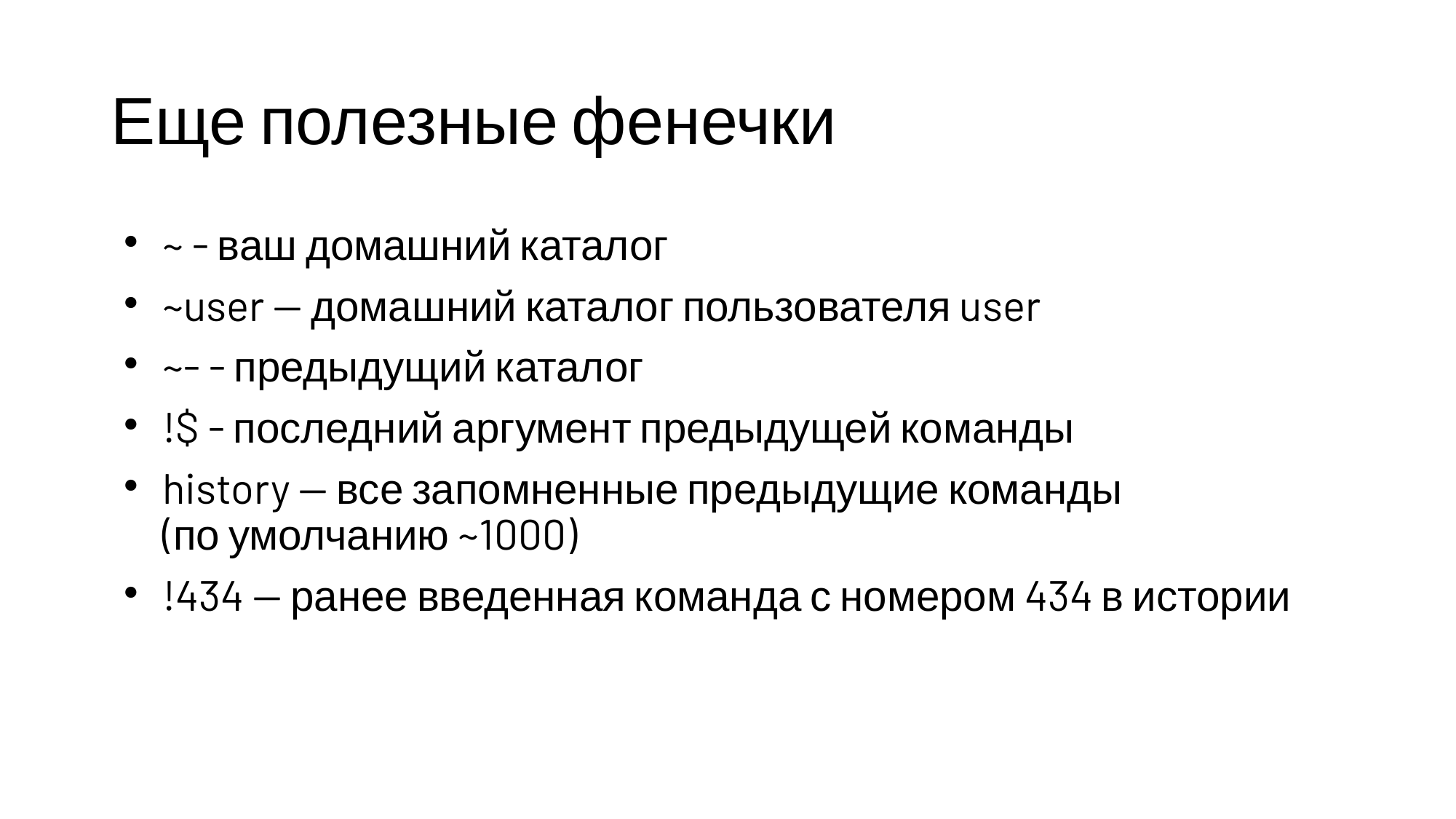

# Еще полезные фенечки
~ - ваш домашний каталог
~user — домашний каталог пользователя user
~- - предыдущий каталог
!$ - последний аргумент предыдущей команды
history — все запомненные предыдущие команды
(по умолчанию ~1000)
!434 — ранее введенная команда с номером 434 в истории